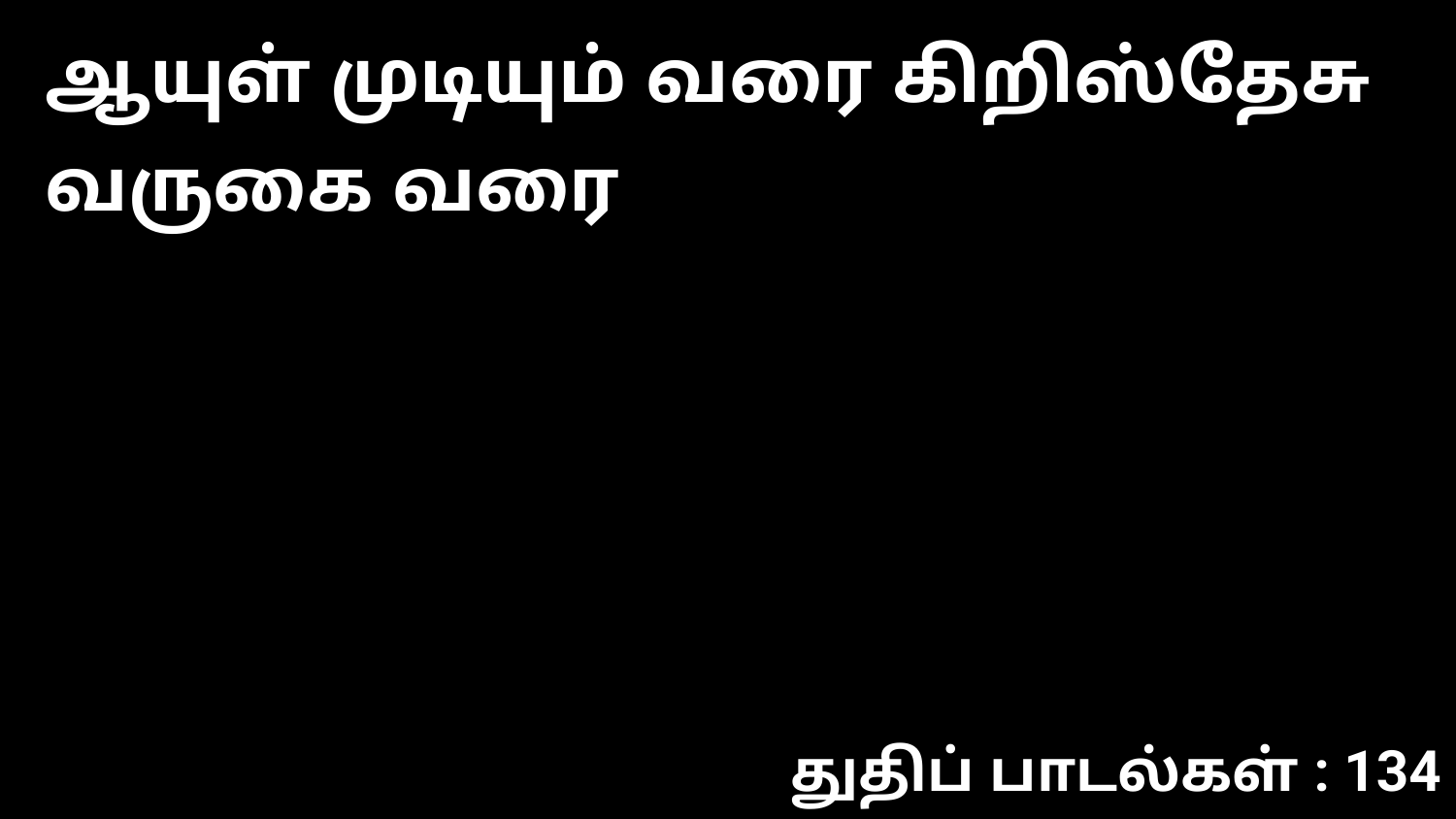

ஆயுள் முடியும் வரை கிறிஸ்தேசு வருகை வரை
துதிப் பாடல்கள் : 134